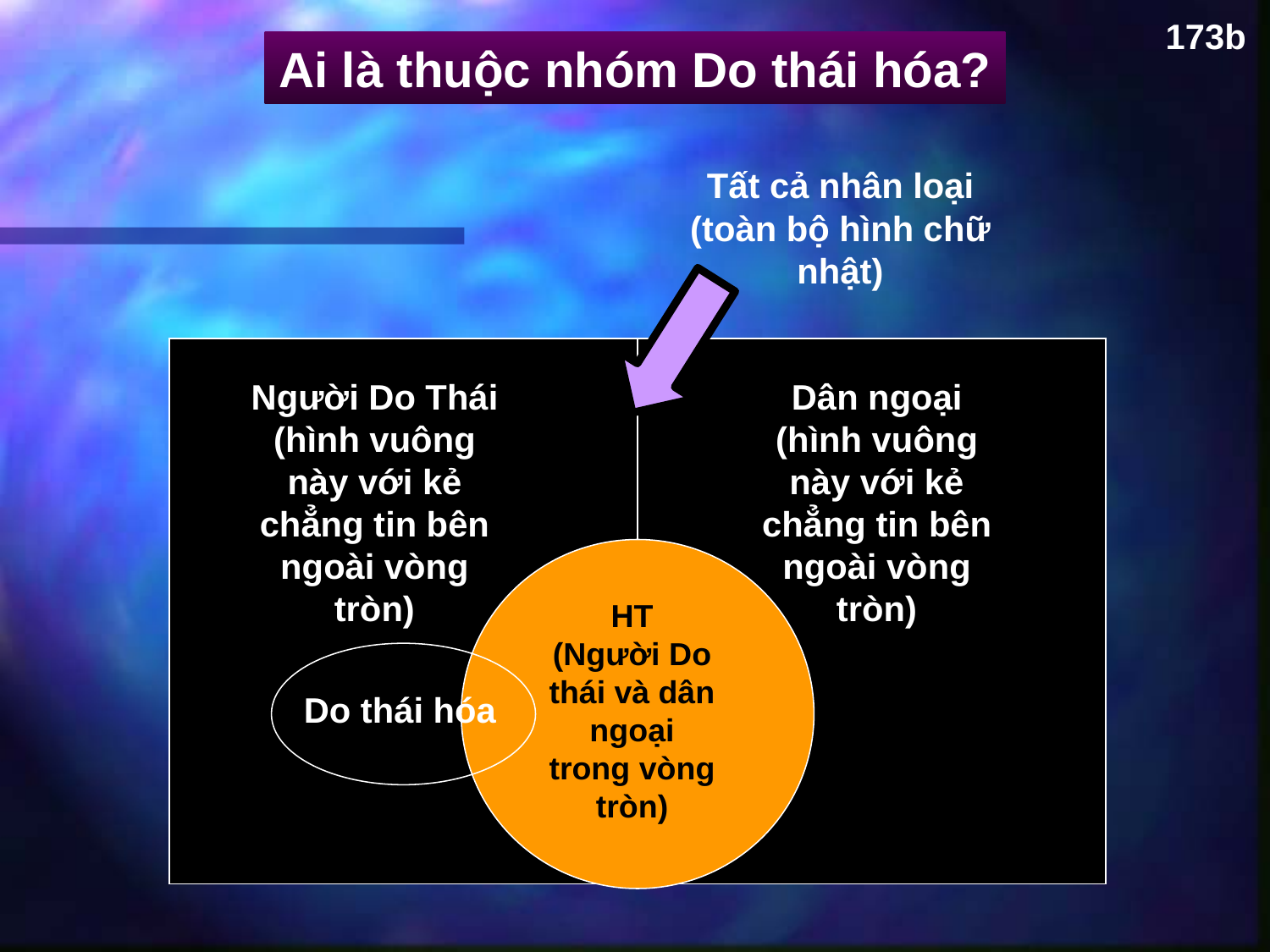

173b
Ai là thuộc nhóm Do thái hóa?

Tất cả nhân loại
(toàn bộ hình chữ nhật)

Người Do Thái
(hình vuông này với kẻ chẳng tin bên ngoài vòng tròn)
Dân ngoại
(hình vuông này với kẻ chẳng tin bên ngoài vòng tròn)

HT
(Người Do thái và dân ngoại trong vòng tròn)

Do thái hóa